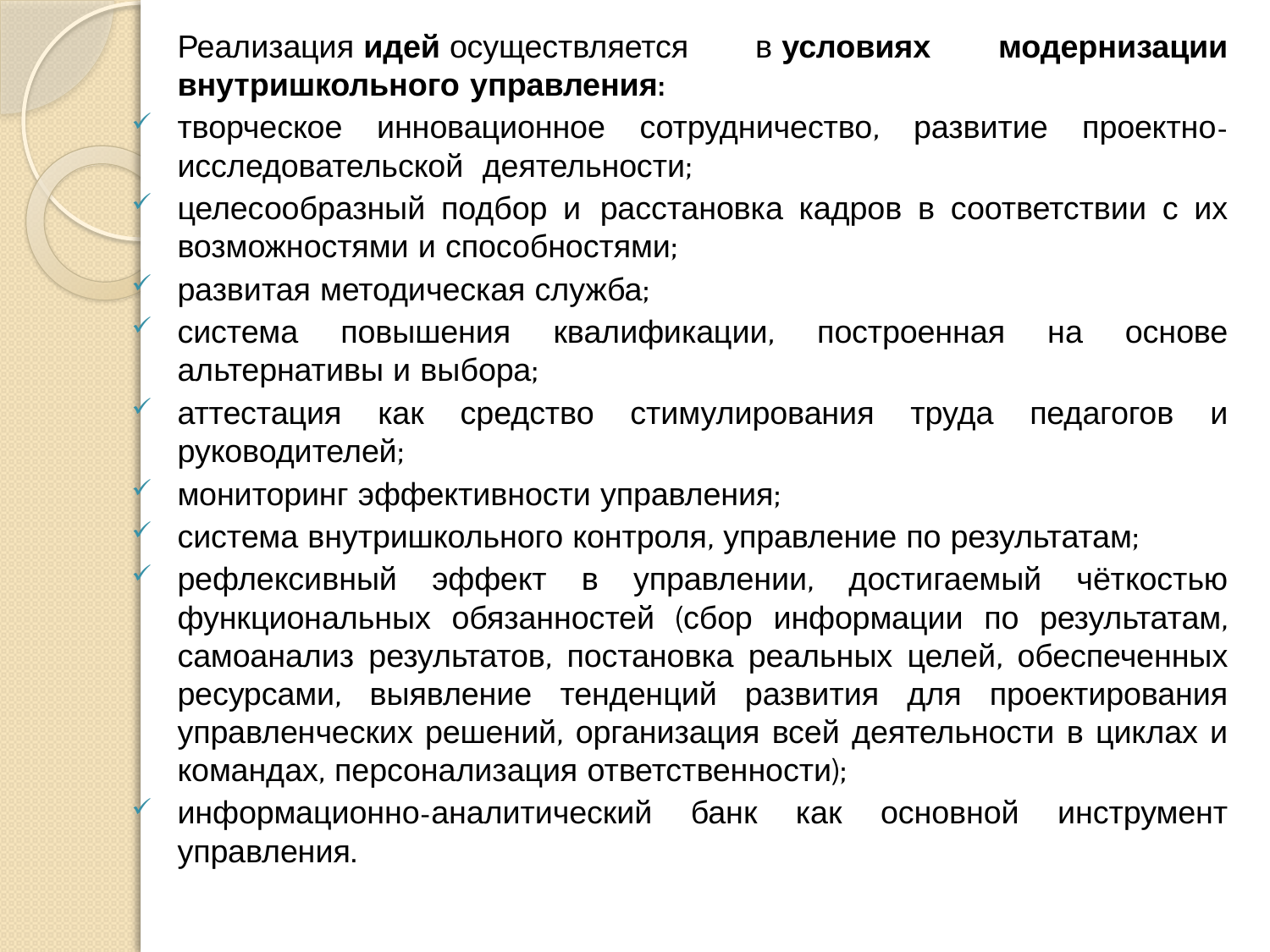

Реализация идей осуществляется в условиях модернизации внутришкольного управления:
творческое инновационное сотрудничество, развитие проектно-исследовательской  деятельности;
целесообразный подбор и  расстановка кадров в соответствии с их возможностями и способностями;
развитая методическая служба;
система повышения квалификации, построенная на основе альтернативы и выбора;
аттестация как средство стимулирования труда педагогов и руководителей;
мониторинг эффективности управления;
система внутришкольного контроля, управление по результатам;
рефлексивный эффект в управлении, достигаемый чёткостью функциональных обязанностей (сбор информации по результатам, самоанализ результатов, постановка реальных целей, обеспеченных ресурсами, выявление тенденций развития для проектирования управленческих решений, организация всей деятельности в циклах и командах, персонализация ответственности);
информационно-аналитический банк как основной инструмент управления.